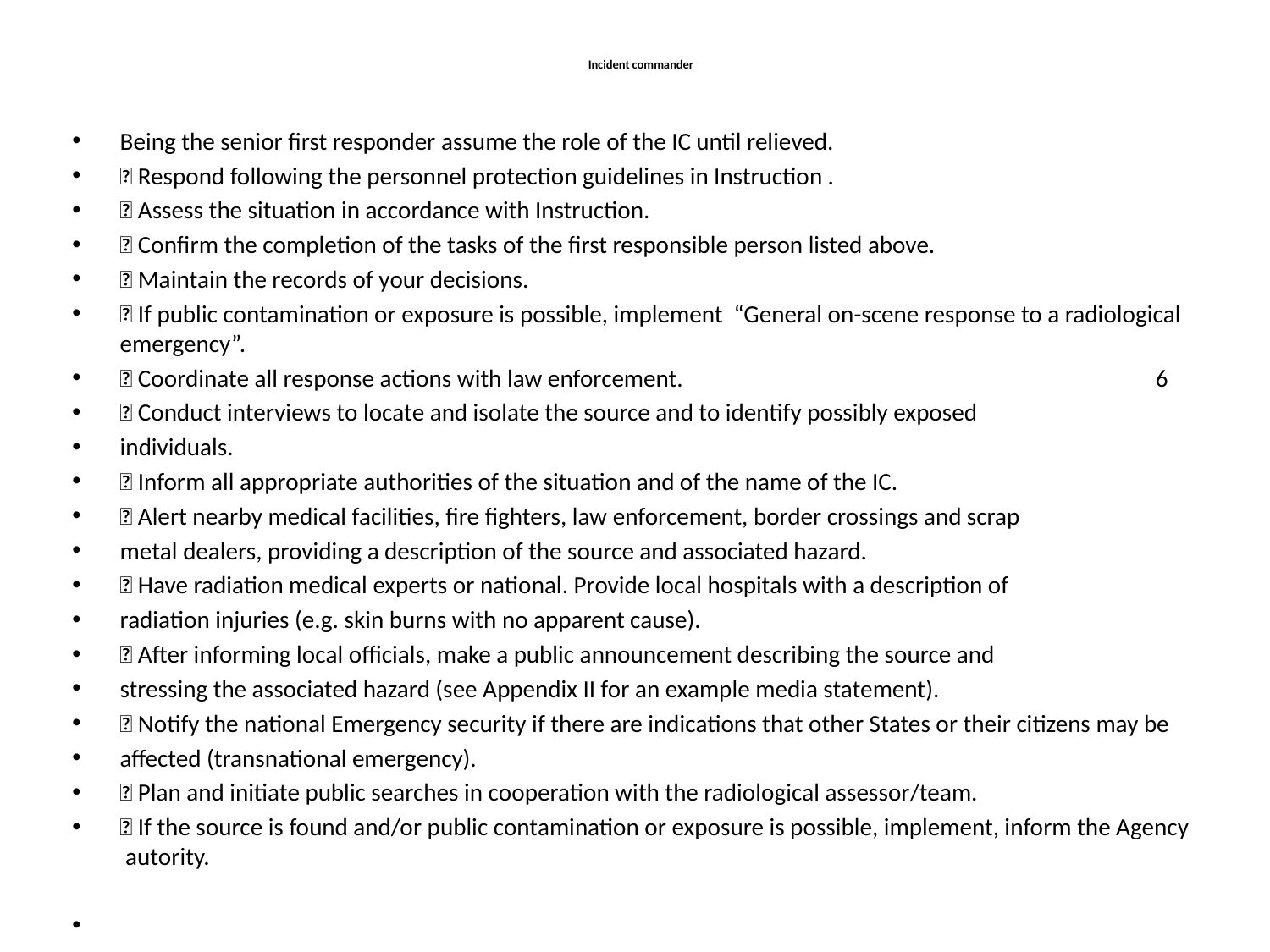

# Incident commander
Being the senior first responder assume the role of the IC until relieved.
􀂉 Respond following the personnel protection guidelines in Instruction .
􀂉 Assess the situation in accordance with Instruction.
􀂉 Confirm the completion of the tasks of the first responsible person listed above.
􀂉 Maintain the records of your decisions.
􀂉 If public contamination or exposure is possible, implement  “General on-scene response to a radiological emergency”.
􀂉 Coordinate all response actions with law enforcement.                                                                                      6
􀂉 Conduct interviews to locate and isolate the source and to identify possibly exposed
individuals.
􀂉 Inform all appropriate authorities of the situation and of the name of the IC.
􀂉 Alert nearby medical facilities, fire fighters, law enforcement, border crossings and scrap
metal dealers, providing a description of the source and associated hazard.
􀂉 Have radiation medical experts or national. Provide local hospitals with a description of
radiation injuries (e.g. skin burns with no apparent cause).
􀂉 After informing local officials, make a public announcement describing the source and
stressing the associated hazard (see Appendix II for an example media statement).
􀂉 Notify the national Emergency security if there are indications that other States or their citizens may be
affected (transnational emergency).
􀂉 Plan and initiate public searches in cooperation with the radiological assessor/team.
􀂉 If the source is found and/or public contamination or exposure is possible, implement, inform the Agency  autority.